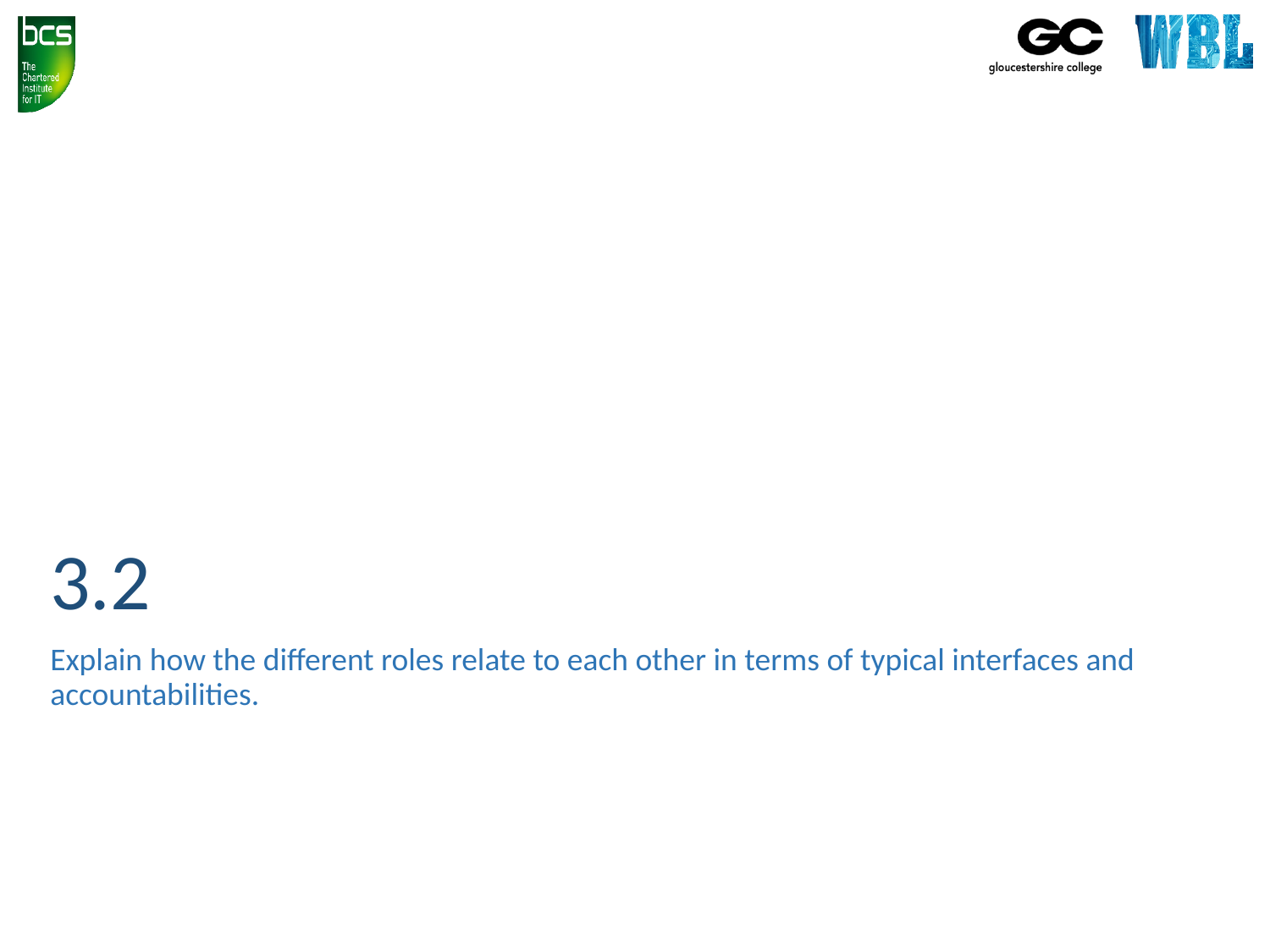

# 3.2
Explain how the different roles relate to each other in terms of typical interfaces and accountabilities.